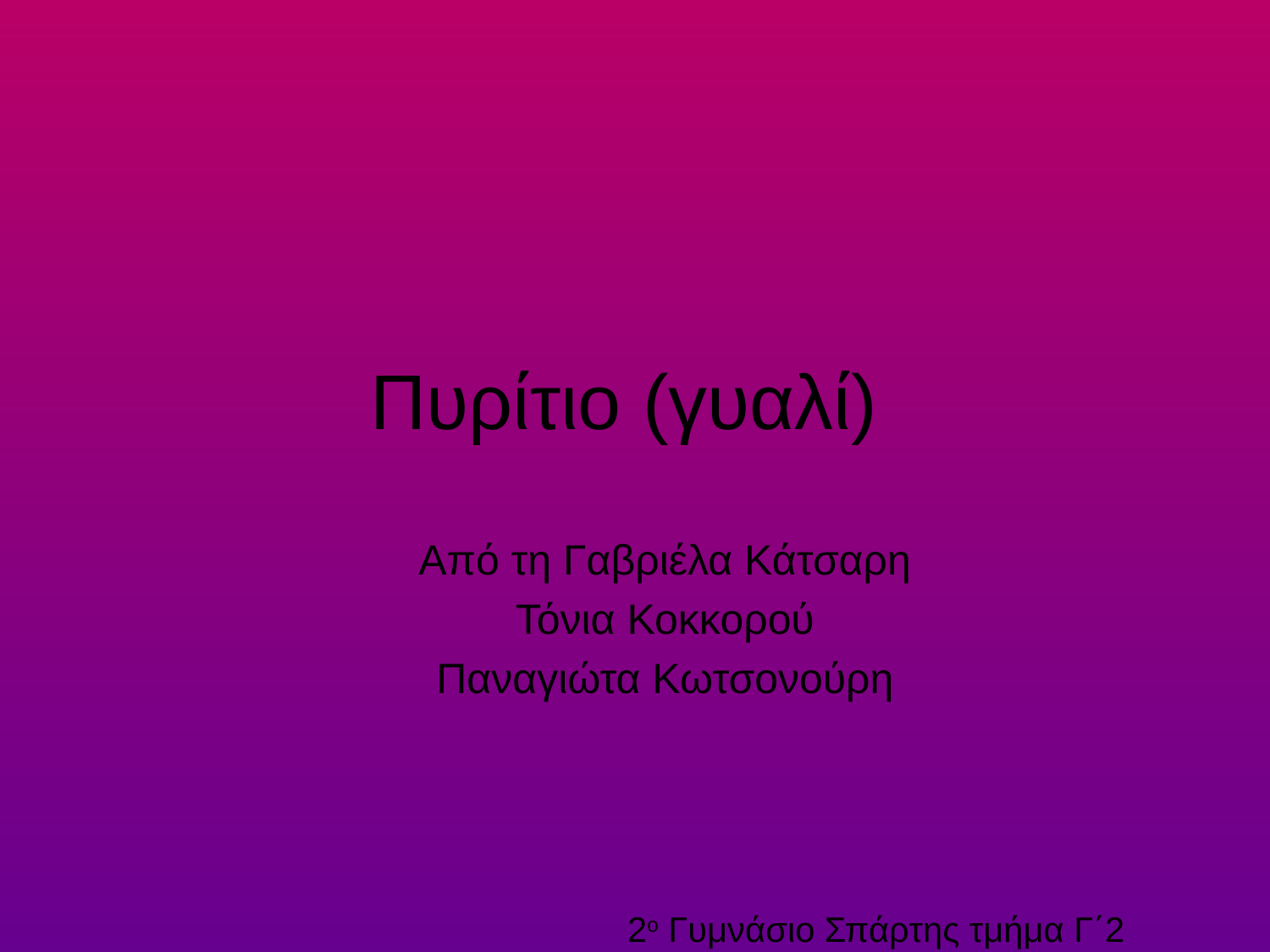

# Πυρίτιο (γυαλί)
Από τη Γαβριέλα Κάτσαρη
Τόνια Κοκκορού
Παναγιώτα Κωτσονούρη

2ο Γυμνάσιο Σπάρτης τμήμα Γ΄2